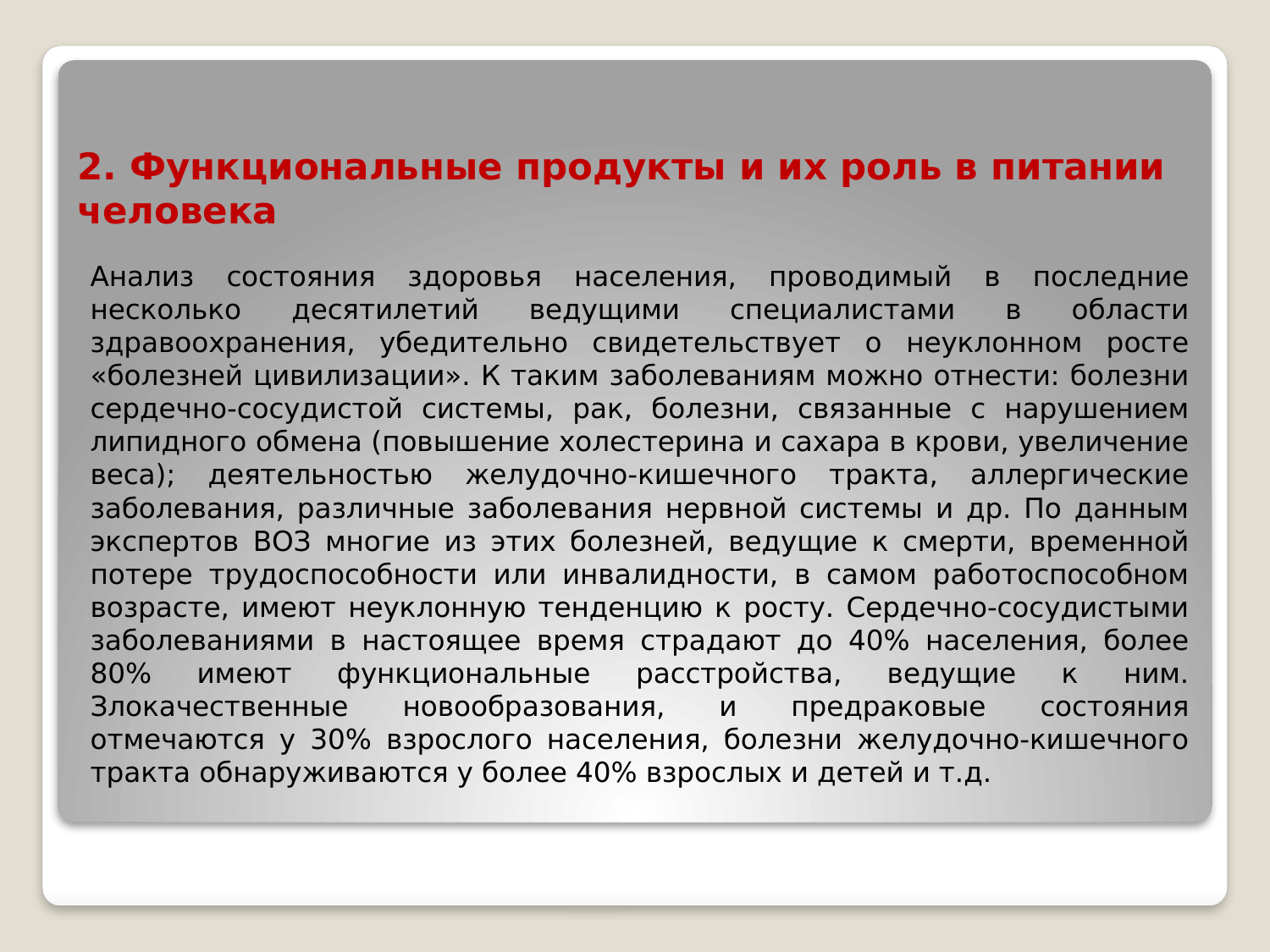

# 2. Функциональные продукты и их роль в питании человека
Анализ состояния здоровья населения, проводимый в последние несколько десятилетий ведущими специалистами в области здравоохранения, убедительно свидетельствует о неуклонном росте «болезней цивилизации». К таким заболеваниям можно отнести: болезни сердечно-сосудистой системы, рак, болезни, связанные с нарушением липидного обмена (повышение холестерина и сахара в крови, увеличение веса); деятельностью желудочно-кишечного тракта, аллергические заболевания, различные заболевания нервной системы и др. По данным экспертов ВОЗ многие из этих болезней, ведущие к смерти, временной потере трудоспособности или инвалидности, в самом работоспособном возрасте, имеют неуклонную тенденцию к росту. Сердечно-сосудистыми заболеваниями в настоящее время страдают до 40% населения, более 80% имеют функциональные расстройства, ведущие к ним. Злокачественные новообразования, и предраковые состояния отмечаются у 30% взрослого населения, болезни желудочно-кишечного тракта обнаруживаются у более 40% взрослых и детей и т.д.